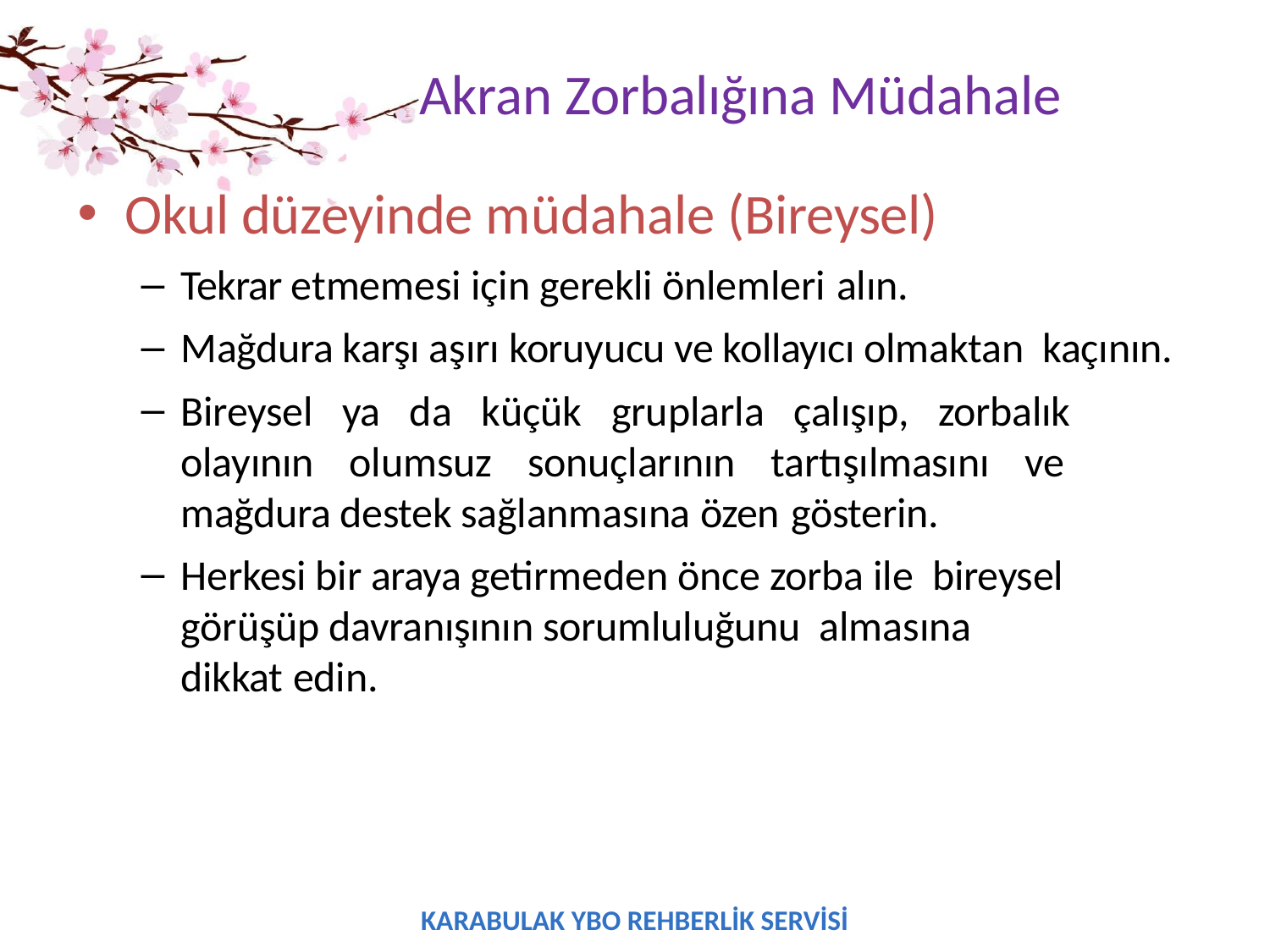

# Akran Zorbalığına Müdahale
Okul düzeyinde müdahale (Bireysel)
Tekrar etmemesi için gerekli önlemleri alın.
Mağdura karşı aşırı koruyucu ve kollayıcı olmaktan  kaçının.
Bireysel ya da küçük gruplarla çalışıp, zorbalık  olayının olumsuz sonuçlarının tartışılmasını ve  mağdura destek sağlanmasına özen gösterin.
Herkesi bir araya getirmeden önce zorba ile  bireysel görüşüp davranışının sorumluluğunu  almasına dikkat edin.
KARABULAK YBO REHBERLİK SERVİSİ